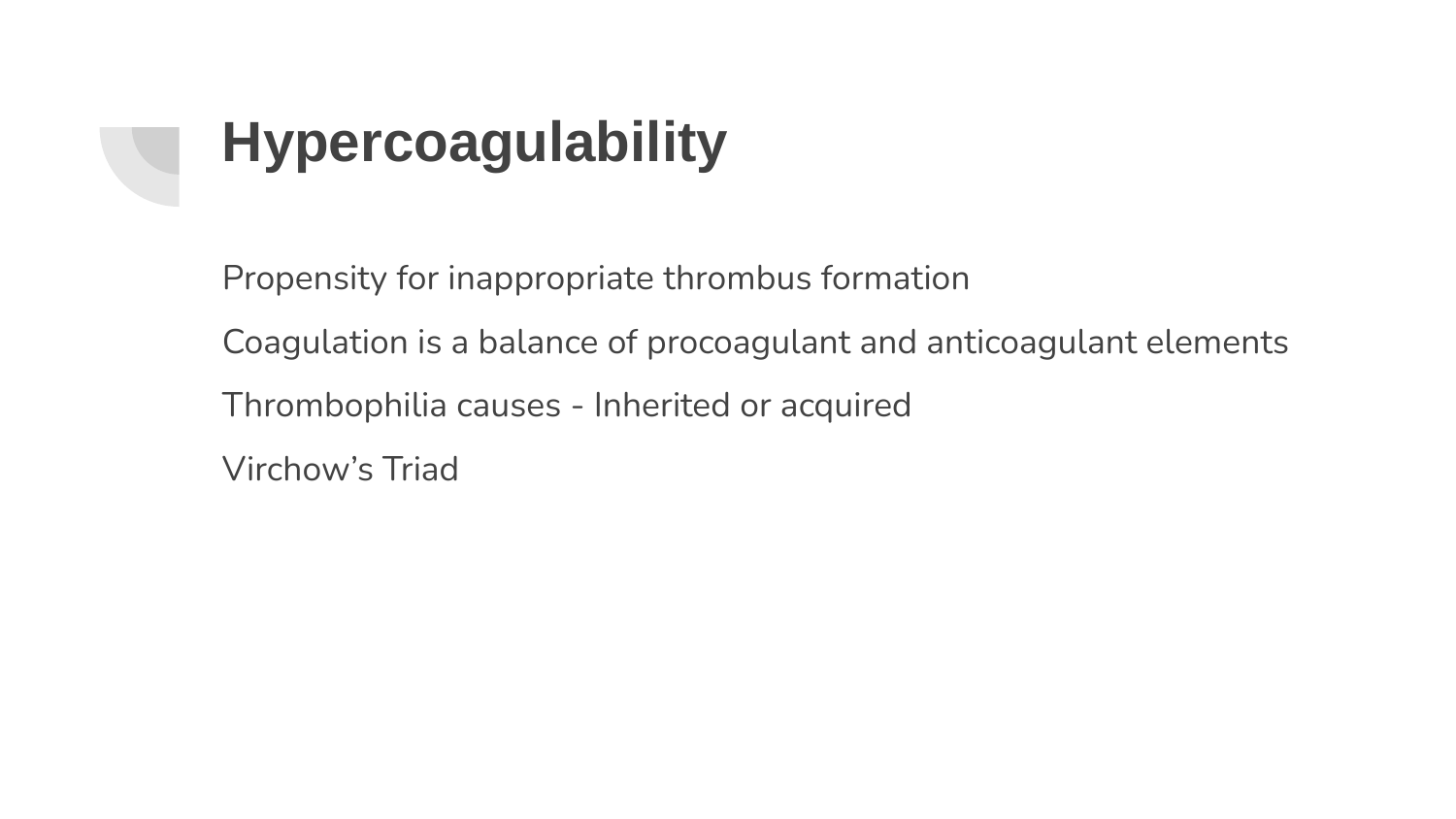

# Hypercoagulability
Propensity for inappropriate thrombus formation
Coagulation is a balance of procoagulant and anticoagulant elements
Thrombophilia causes - Inherited or acquired
Virchow’s Triad